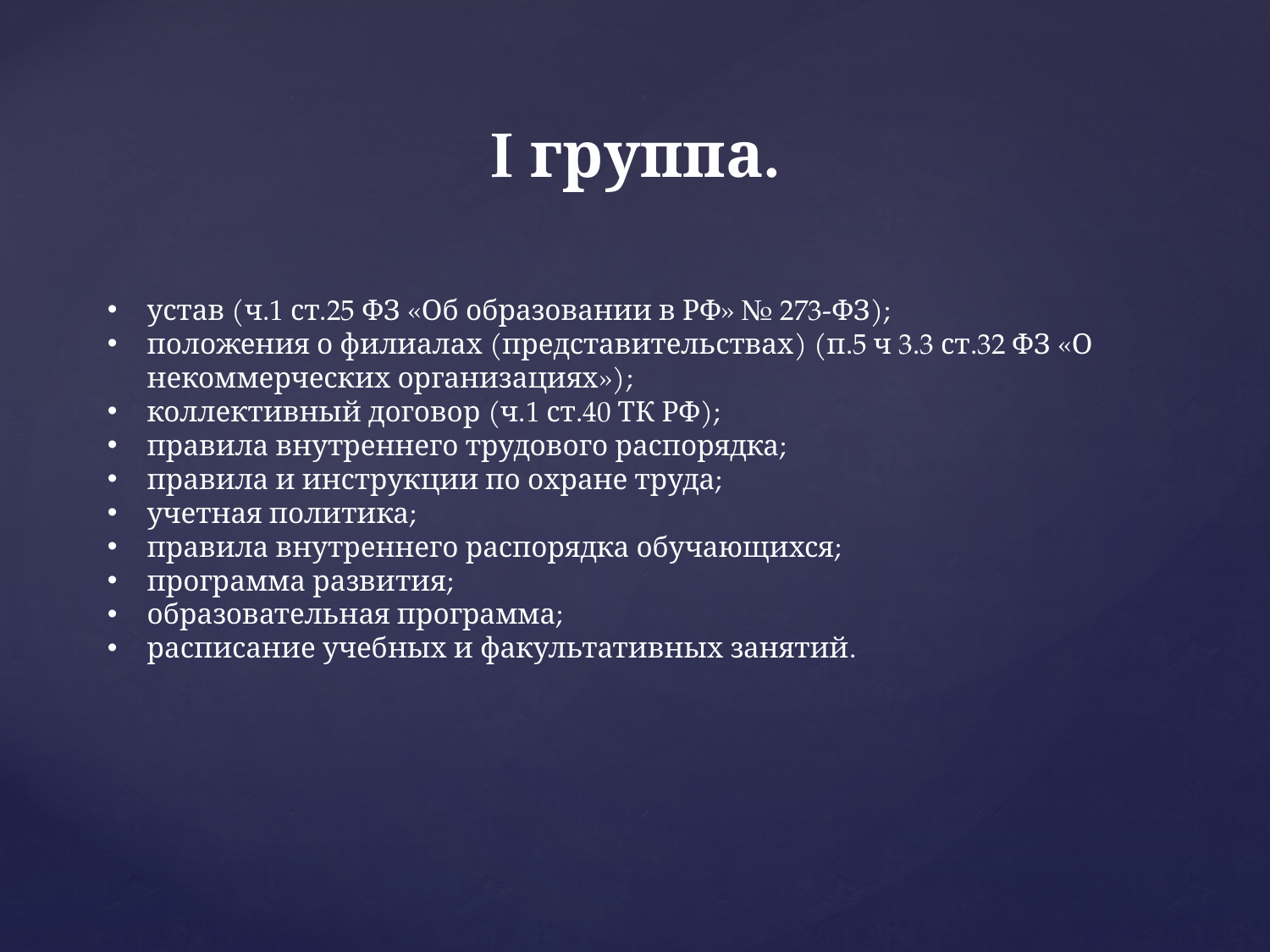

# I группа.
устав (ч.1 ст.25 ФЗ «Об образовании в РФ» № 273-ФЗ);
положения о филиалах (представительствах) (п.5 ч 3.3 ст.32 ФЗ «О некоммерческих организациях»);
коллективный договор (ч.1 ст.40 ТК РФ);
правила внутреннего трудового распорядка;
правила и инструкции по охране труда;
учетная политика;
правила внутреннего распорядка обучающихся;
программа развития;
образовательная программа;
расписание учебных и факультативных занятий.